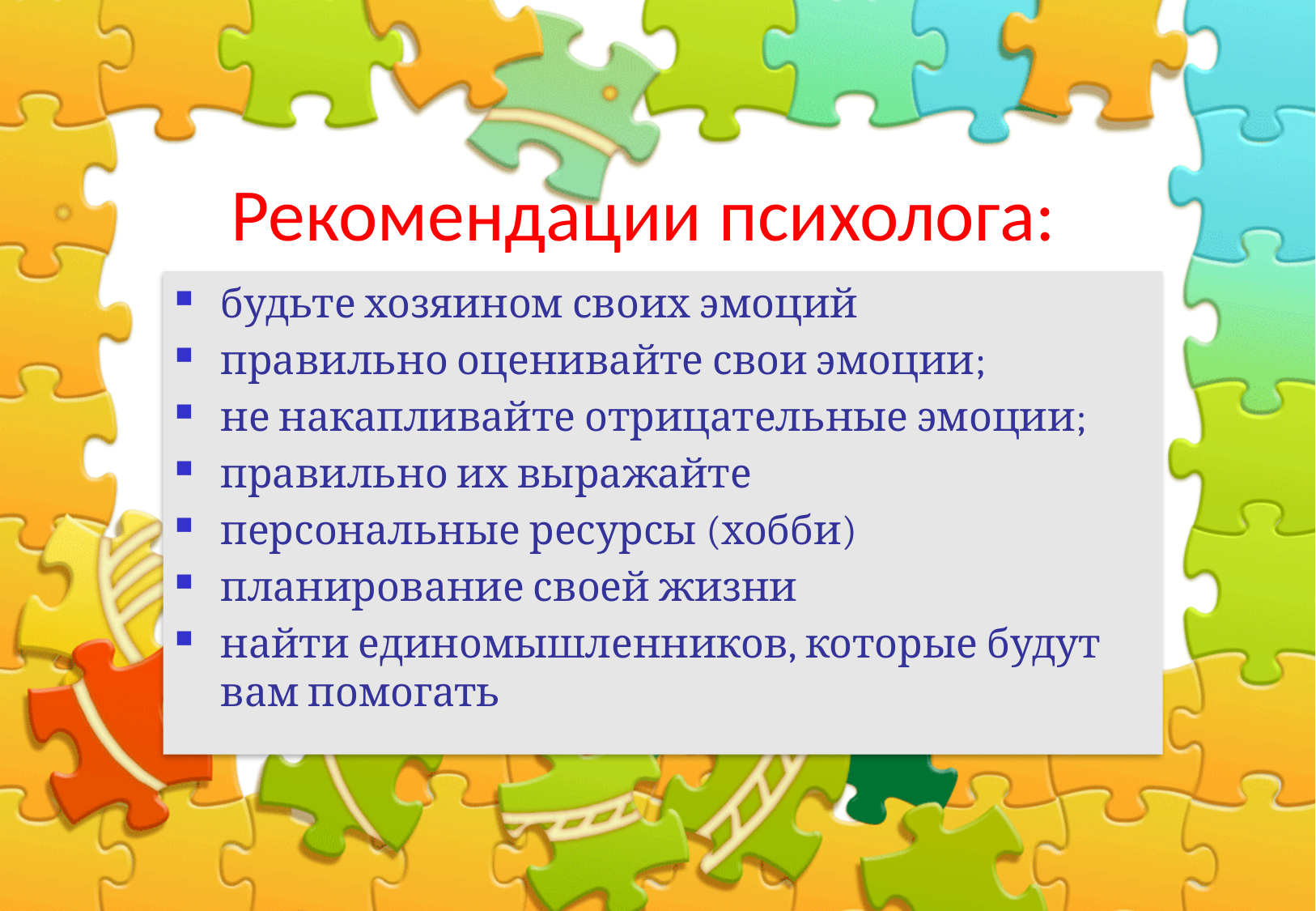

# Рекомендации психолога:
будьте хозяином своих эмоций
правильно оценивайте свои эмоции;
не накапливайте отрицательные эмоции;
правильно их выражайте
персональные ресурсы (хобби)
планирование своей жизни
найти единомышленников, которые будут вам помогать